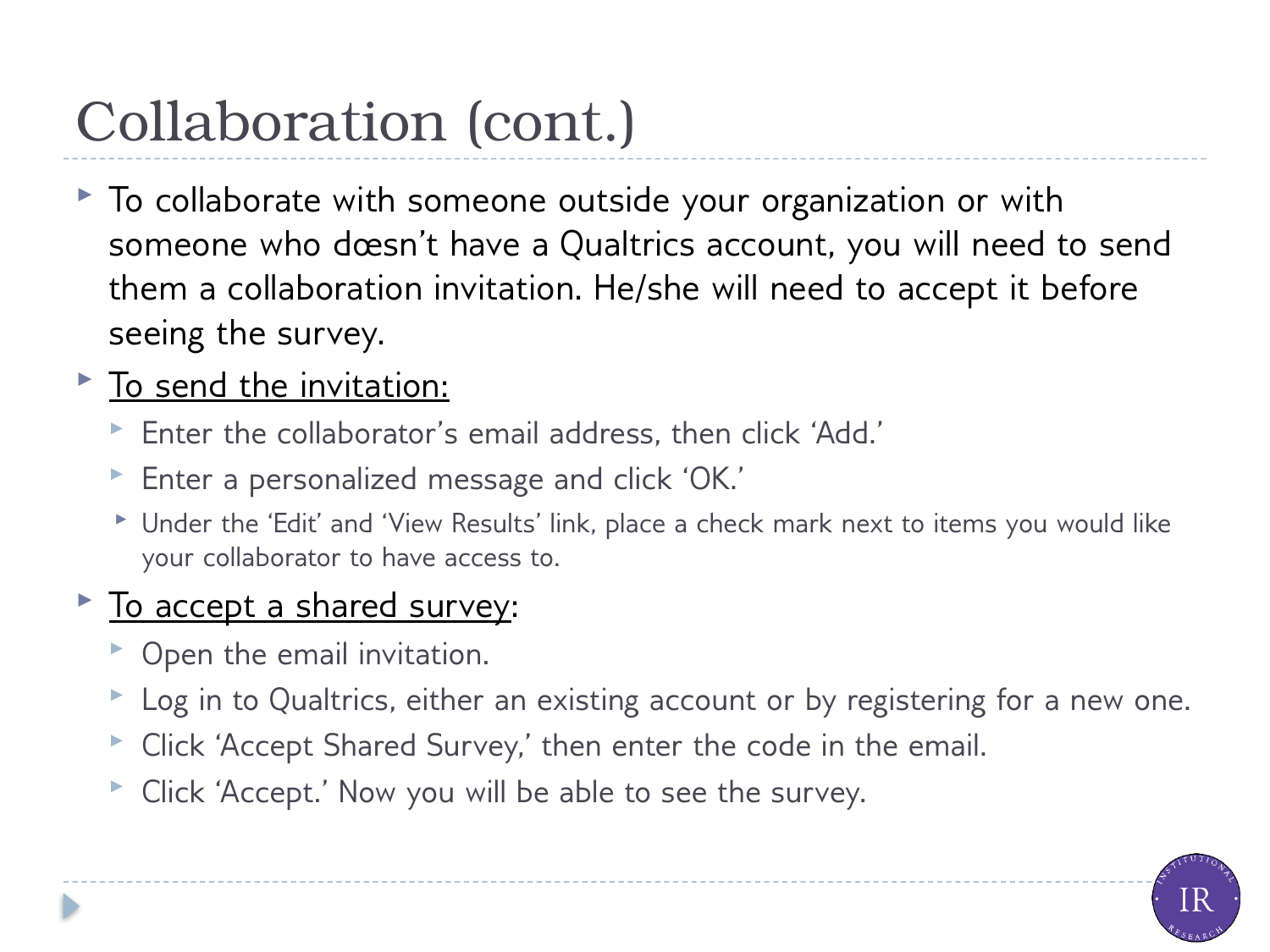

# Collaboration (cont.)
To collaborate with someone outside your organization or with someone who doesn’t have a Qualtrics account, you will need to send them a collaboration invitation. He/she will need to accept it before seeing the survey.
To send the invitation:
Enter the collaborator’s email address, then click ‘Add.’
Enter a personalized message and click ‘OK.’
Under the ‘Edit’ and ‘View Results’ link, place a check mark next to items you would like your collaborator to have access to.
To accept a shared survey:
Open the email invitation.
Log in to Qualtrics, either an existing account or by registering for a new one.
Click ‘Accept Shared Survey,’ then enter the code in the email.
Click ‘Accept.’ Now you will be able to see the survey.